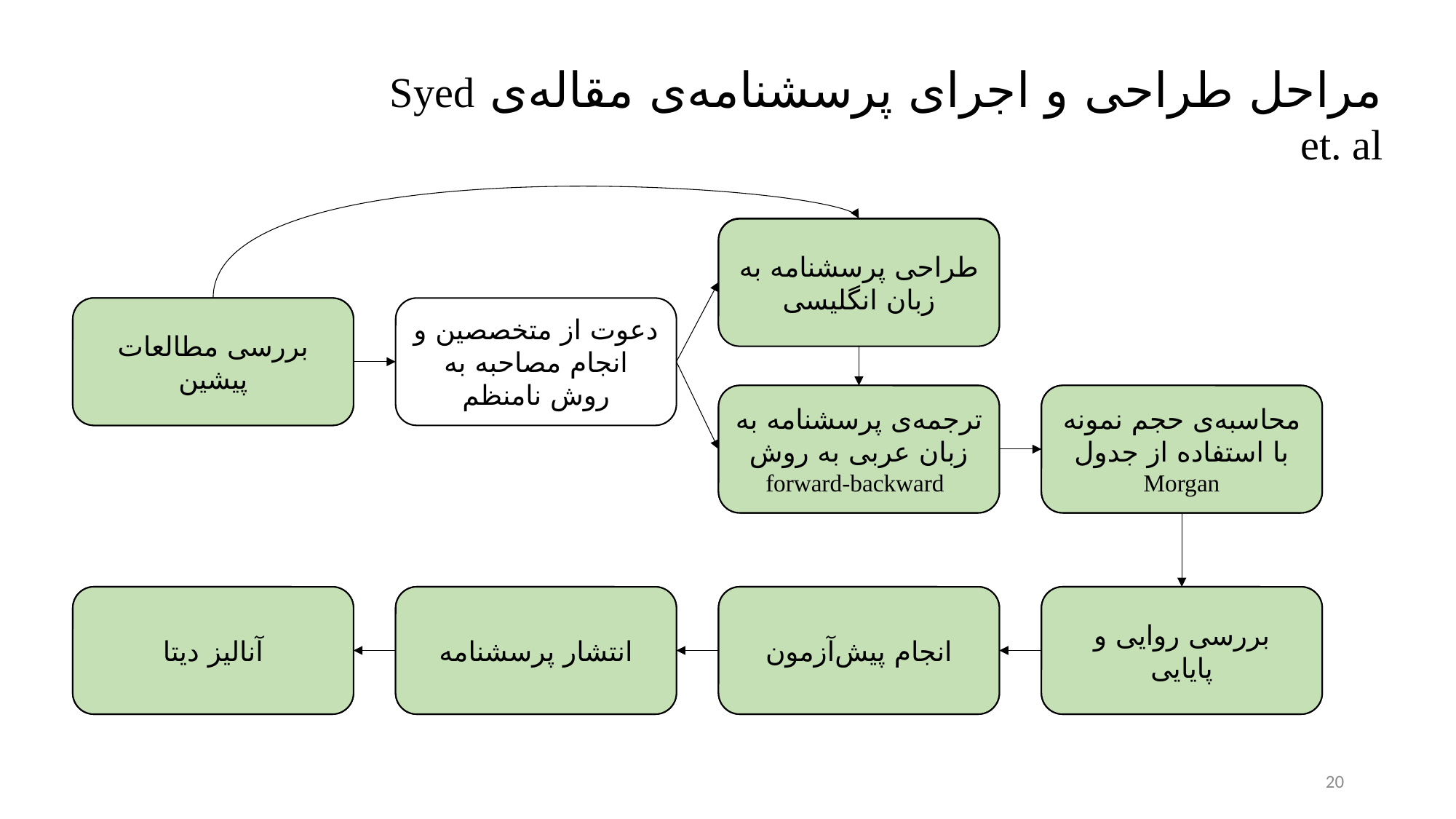

مراحل طراحی و اجرای پرسشنامه‌ی مقاله‌ی Syed et. al
طراحی پرسشنامه به زبان انگلیسی
طراحی پرسشنامه به زبان انگلیسی
بررسی مطالعات پیشین
بررسی مطالعات پیشین
دعوت از متخصصین و انجام مصاحبه به روش نامنظم
ترجمه‌ی پرسشنامه به زبان عربی به روش
 forward-backward
ترجمه‌ی پرسشنامه به زبان عربی به روش
 forward-backward
محاسبه‌ی حجم نمونه با استفاده از جدول Morgan
محاسبه‌ی حجم نمونه با استفاده از جدول Morgan
آنالیز دیتا
آنالیز دیتا
انتشار پرسشنامه
انتشار پرسشنامه
انجام پیش‌آزمون
انجام پیش‌آزمون
بررسی روایی و پایایی
بررسی روایی و پایایی
20